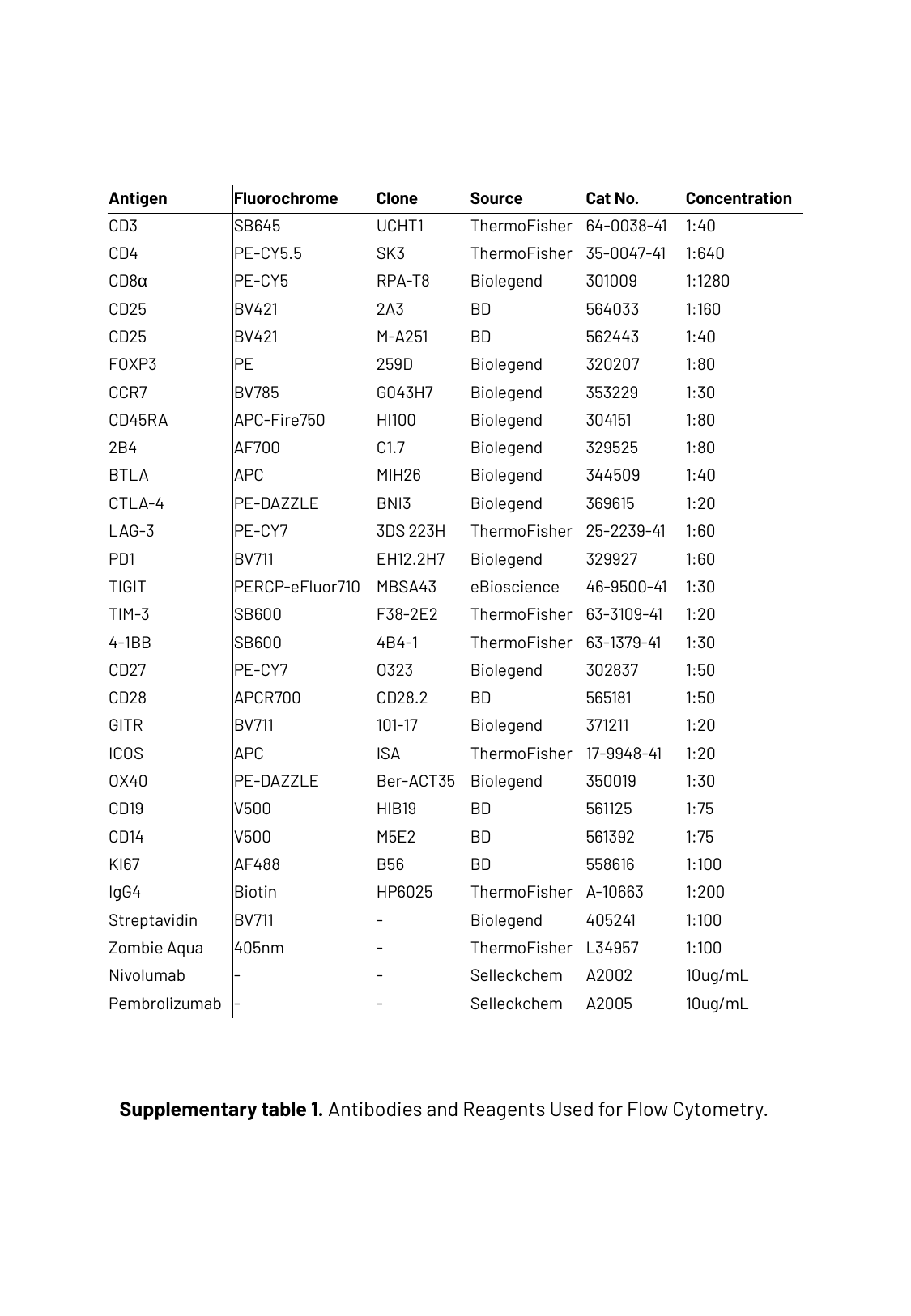

| Antigen | Fluorochrome | Clone | Source | Cat No. | Concentration |
| --- | --- | --- | --- | --- | --- |
| CD3 | SB645 | UCHT1 | ThermoFisher | 64-0038-41 | 1:40 |
| CD4 | PE-CY5.5 | SK3 | ThermoFisher | 35-0047-41 | 1:640 |
| CD8α | PE-CY5 | RPA-T8 | Biolegend | 301009 | 1:1280 |
| CD25 | BV421 | 2A3 | BD | 564033 | 1:160 |
| CD25 | BV421 | M-A251 | BD | 562443 | 1:40 |
| FOXP3 | PE | 259D | Biolegend | 320207 | 1:80 |
| CCR7 | BV785 | G043H7 | Biolegend | 353229 | 1:30 |
| CD45RA | APC-Fire750 | HI100 | Biolegend | 304151 | 1:80 |
| 2B4 | AF700 | C1.7 | Biolegend | 329525 | 1:80 |
| BTLA | APC | MIH26 | Biolegend | 344509 | 1:40 |
| CTLA-4 | PE-DAZZLE | BNI3 | Biolegend | 369615 | 1:20 |
| LAG-3 | PE-CY7 | 3DS 223H | ThermoFisher | 25-2239-41 | 1:60 |
| PD1 | BV711 | EH12.2H7 | Biolegend | 329927 | 1:60 |
| TIGIT | PERCP-eFluor710 | MBSA43 | eBioscience | 46-9500-41 | 1:30 |
| TIM-3 | SB600 | F38-2E2 | ThermoFisher | 63-3109-41 | 1:20 |
| 4-1BB | SB600 | 4B4-1 | ThermoFisher | 63-1379-41 | 1:30 |
| CD27 | PE-CY7 | O323 | Biolegend | 302837 | 1:50 |
| CD28 | APCR700 | CD28.2 | BD | 565181 | 1:50 |
| GITR | BV711 | 101-17 | Biolegend | 371211 | 1:20 |
| ICOS | APC | ISA | ThermoFisher | 17-9948-41 | 1:20 |
| OX40 | PE-DAZZLE | Ber-ACT35 | Biolegend | 350019 | 1:30 |
| CD19 | V500 | HIB19 | BD | 561125 | 1:75 |
| CD14 | V500 | M5E2 | BD | 561392 | 1:75 |
| KI67 | AF488 | B56 | BD | 558616 | 1:100 |
| IgG4 | Biotin | HP6025 | ThermoFisher | A-10663 | 1:200 |
| Streptavidin | BV711 | - | Biolegend | 405241 | 1:100 |
| Zombie Aqua | 405nm | - | ThermoFisher | L34957 | 1:100 |
| Nivolumab | - | - | Selleckchem | A2002 | 10ug/mL |
| Pembrolizumab | - | - | Selleckchem | A2005 | 10ug/mL |
# Supplementary table 1. Antibodies and Reagents Used for Flow Cytometry.